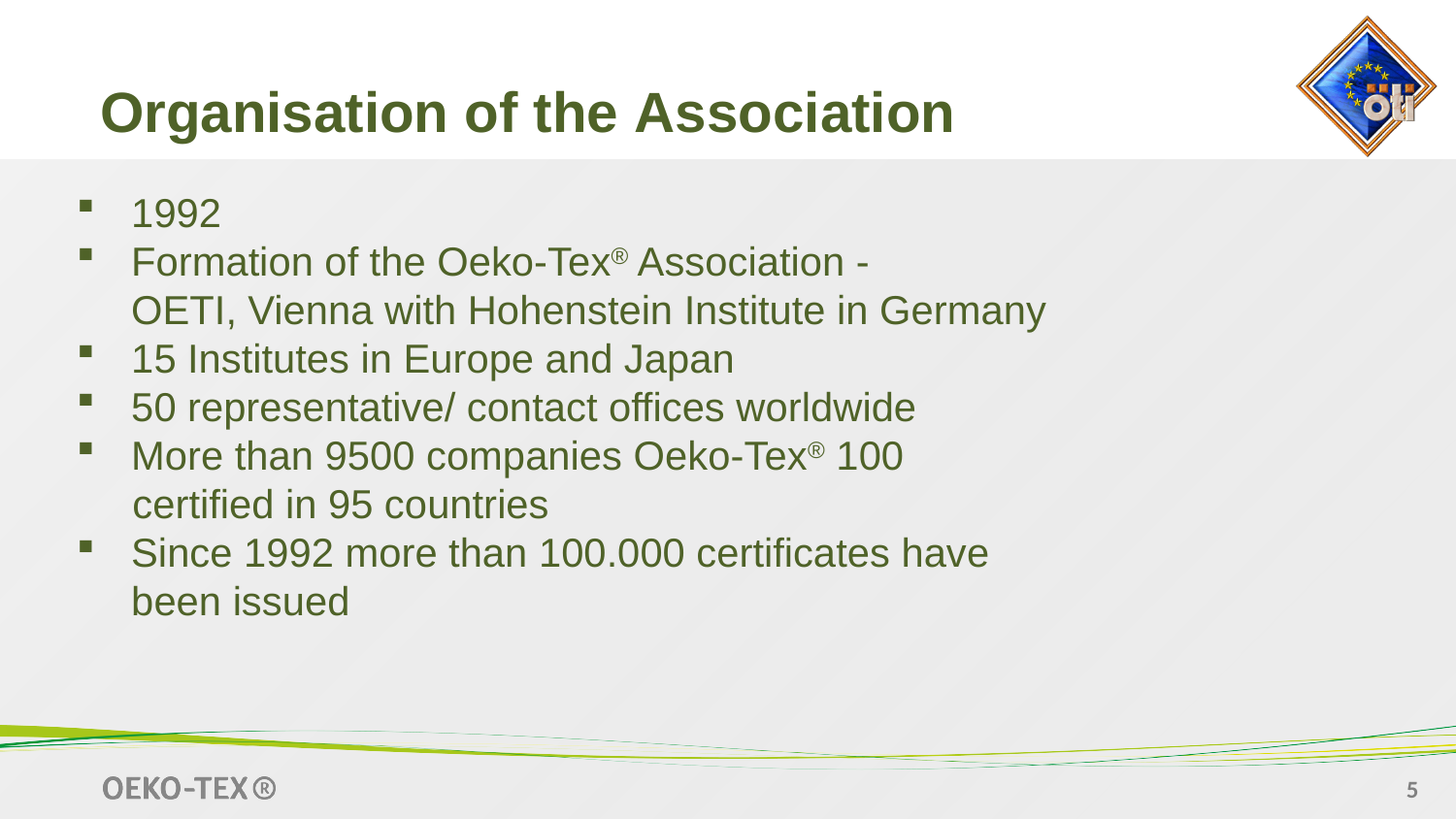

# Organisation of the Association
1992
Formation of the Oeko-Tex® Association -             OETI, Vienna with Hohenstein Institute in Germany
15 Institutes in Europe and Japan
50 representative/ contact offices worldwide
More than 9500 companies Oeko-Tex® 100
     certified in 95 countries
Since 1992 more than 100.000 certificates have been issued